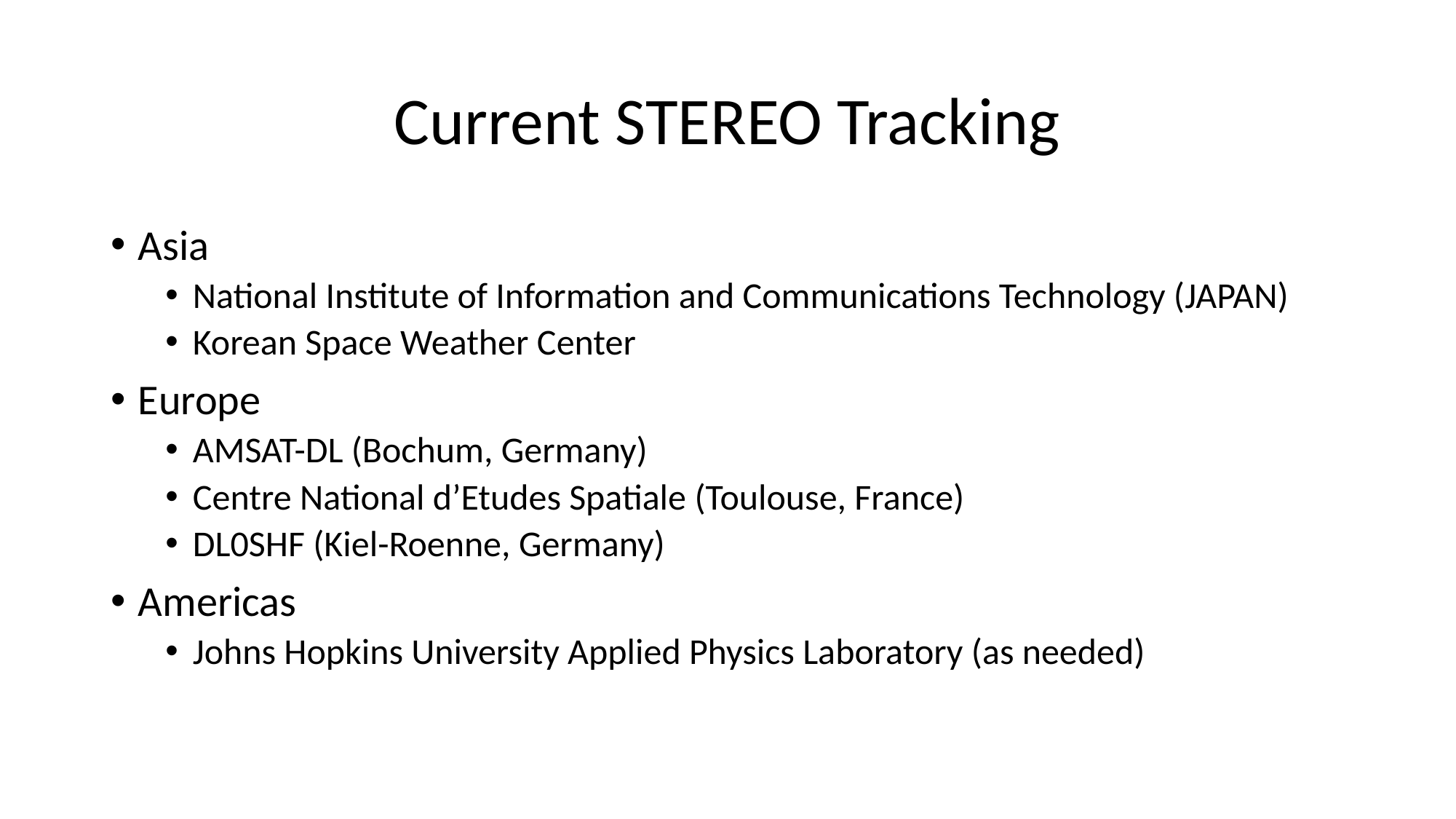

# Current STEREO Tracking
Asia
National Institute of Information and Communications Technology (JAPAN)
Korean Space Weather Center
Europe
AMSAT-DL (Bochum, Germany)
Centre National d’Etudes Spatiale (Toulouse, France)
DL0SHF (Kiel-Roenne, Germany)
Americas
Johns Hopkins University Applied Physics Laboratory (as needed)